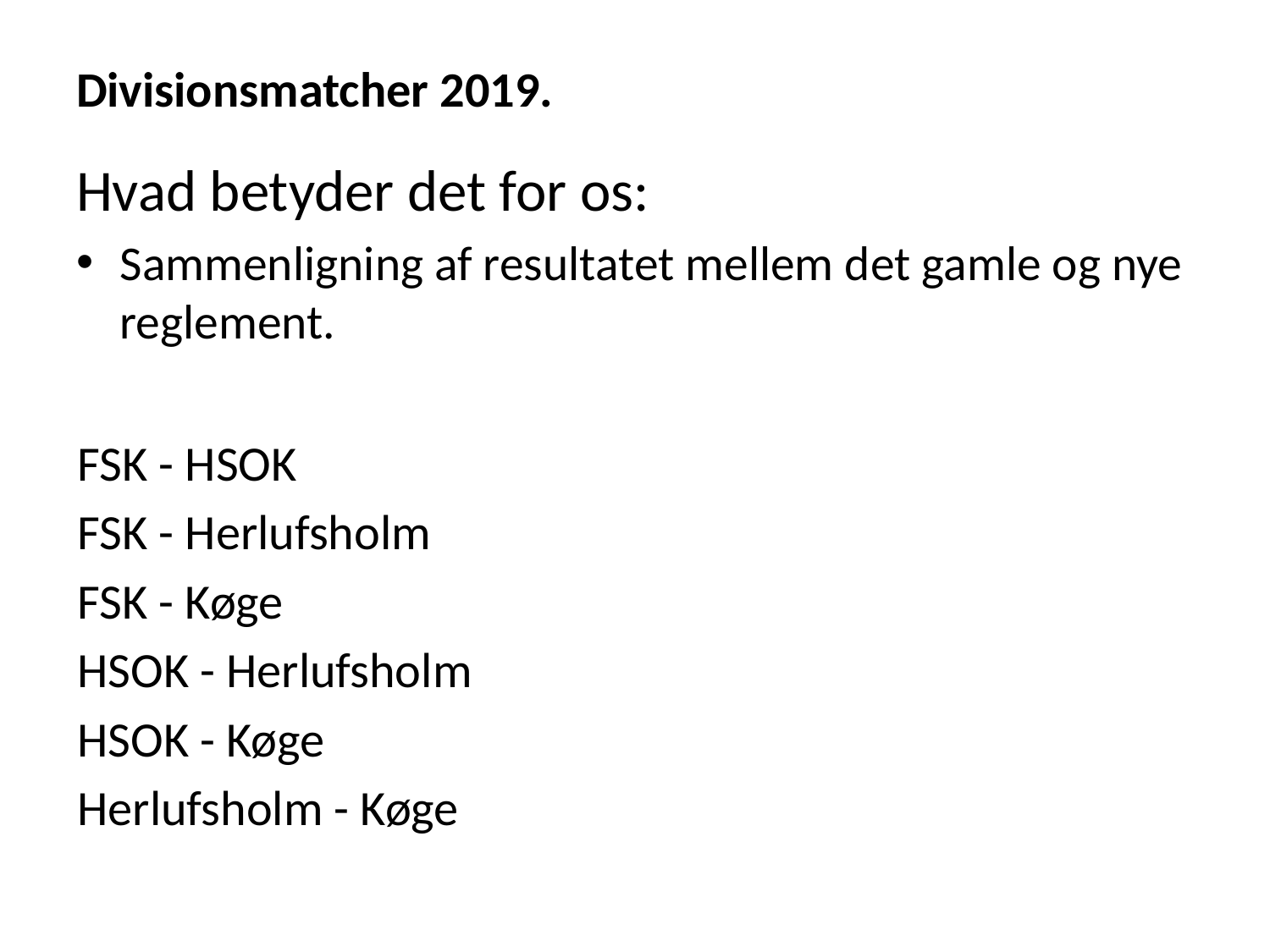

# Divisionsmatcher 2019.
Hvad betyder det for os:
Sammenligning af resultatet mellem det gamle og nye reglement.

FSK - HSOK
FSK - Herlufsholm
FSK - Køge
HSOK - Herlufsholm
HSOK - Køge
Herlufsholm - Køge